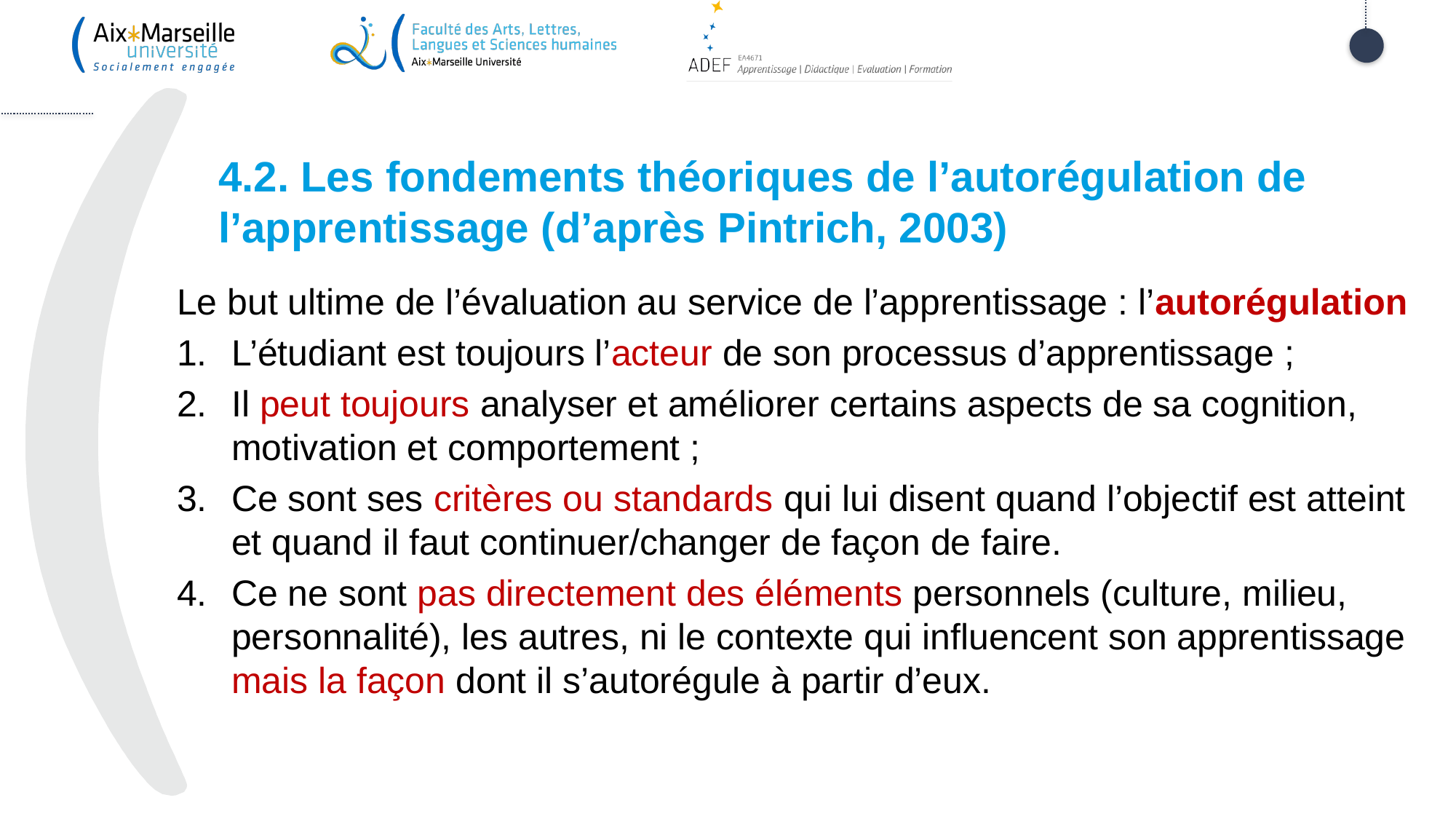

15
# 4.2. Les fondements théoriques de l’autorégulation de l’apprentissage (d’après Pintrich, 2003)
Le but ultime de l’évaluation au service de l’apprentissage : l’autorégulation
L’étudiant est toujours l’acteur de son processus d’apprentissage ;
Il peut toujours analyser et améliorer certains aspects de sa cognition, motivation et comportement ;
Ce sont ses critères ou standards qui lui disent quand l’objectif est atteint et quand il faut continuer/changer de façon de faire.
Ce ne sont pas directement des éléments personnels (culture, milieu, personnalité), les autres, ni le contexte qui influencent son apprentissage mais la façon dont il s’autorégule à partir d’eux.